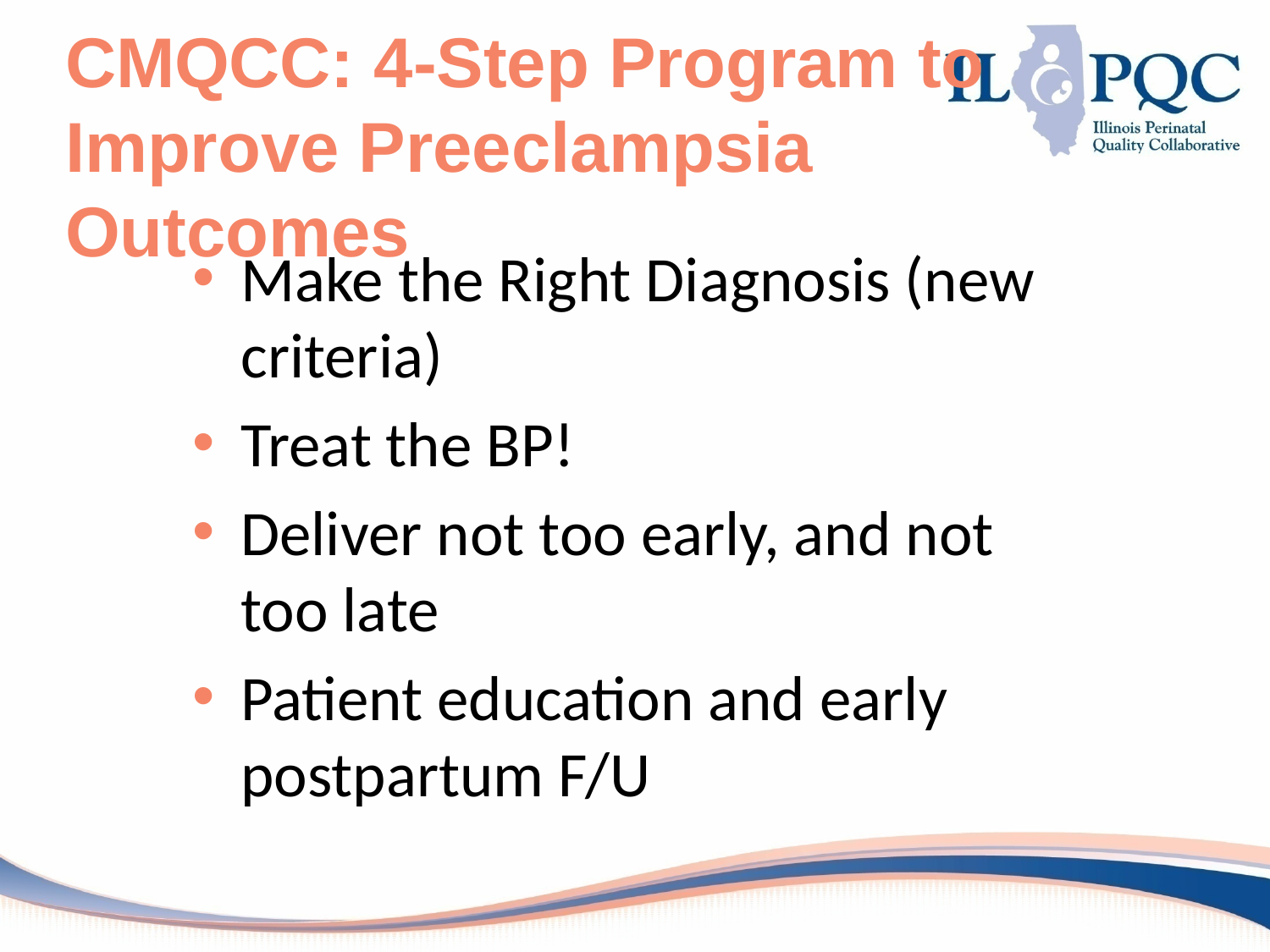

CMQCC: 4-Step Program to
Improve Preeclampsia Outcomes
Make the Right Diagnosis (new criteria)
Treat the BP!
Deliver not too early, and not too late
Patient education and early postpartum F/U